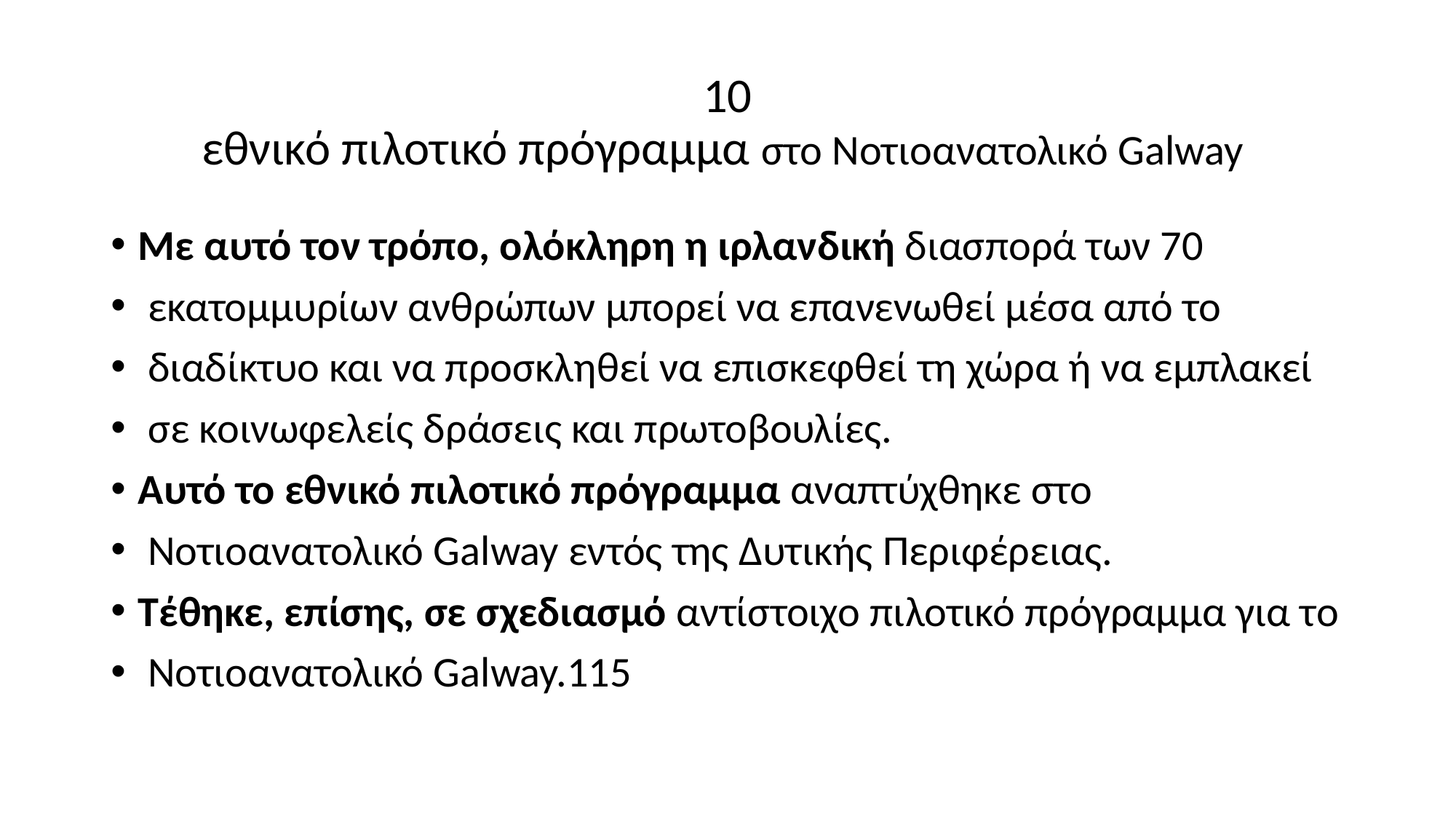

# 10 εθνικό πιλοτικό πρόγραμμα στο Νοτιοανατολικό Galway
Με αυτό τον τρόπο, ολόκληρη η ιρλανδική διασπορά των 70
 εκατομμυρίων ανθρώπων μπορεί να επανενωθεί μέσα από το
 διαδίκτυο και να προσκληθεί να επισκεφθεί τη χώρα ή να εμπλακεί
 σε κοινωφελείς δράσεις και πρωτοβουλίες.
Αυτό το εθνικό πιλοτικό πρόγραμμα αναπτύχθηκε στο
 Νοτιοανατολικό Galway εντός της Δυτικής Περιφέρειας.
Τέθηκε, επίσης, σε σχεδιασμό αντίστοιχο πιλοτικό πρόγραμμα για το
 Νοτιοανατολικό Galway.115